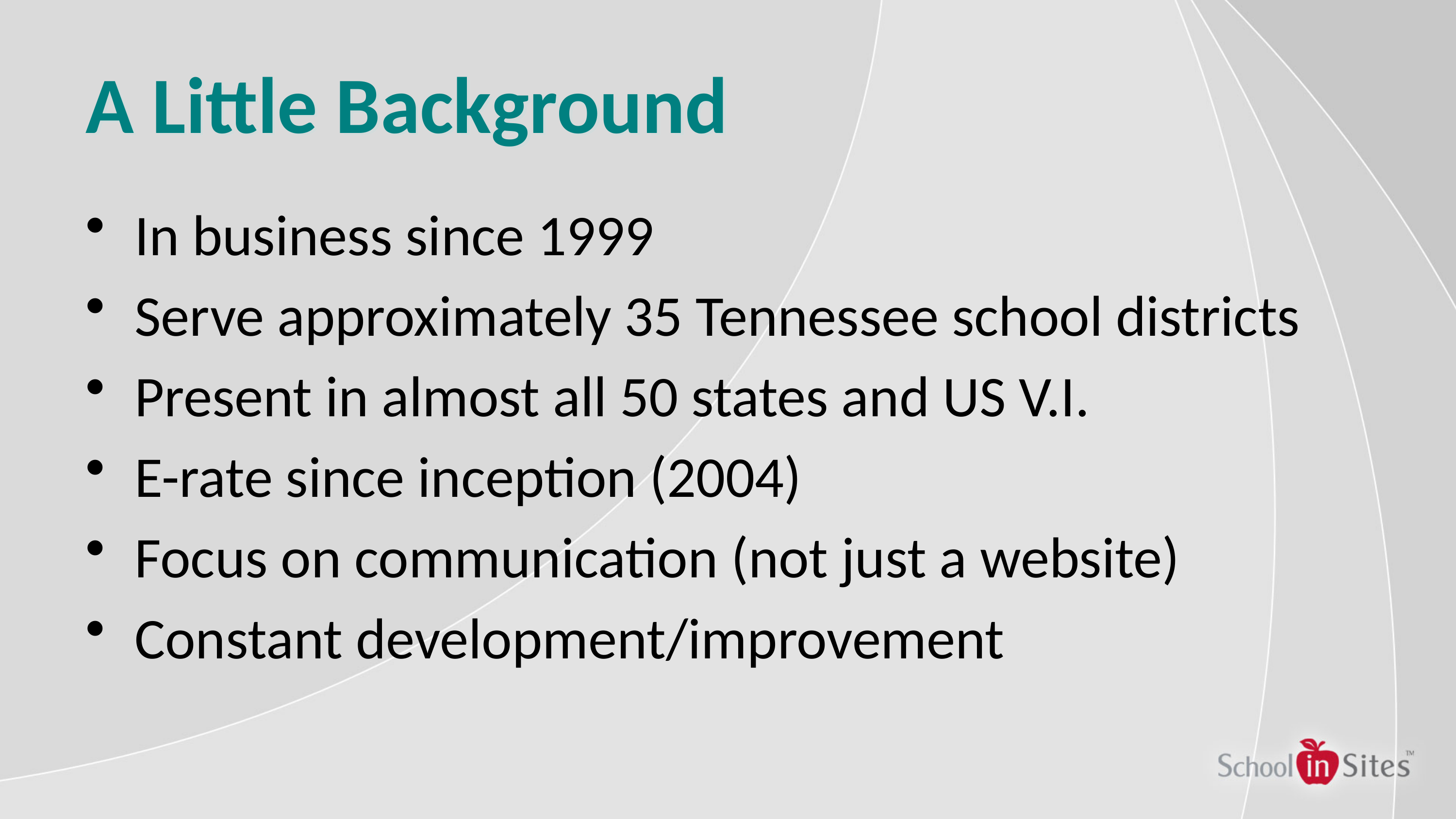

# A Little Background
In business since 1999
Serve approximately 35 Tennessee school districts
Present in almost all 50 states and US V.I.
E-rate since inception (2004)
Focus on communication (not just a website)
Constant development/improvement